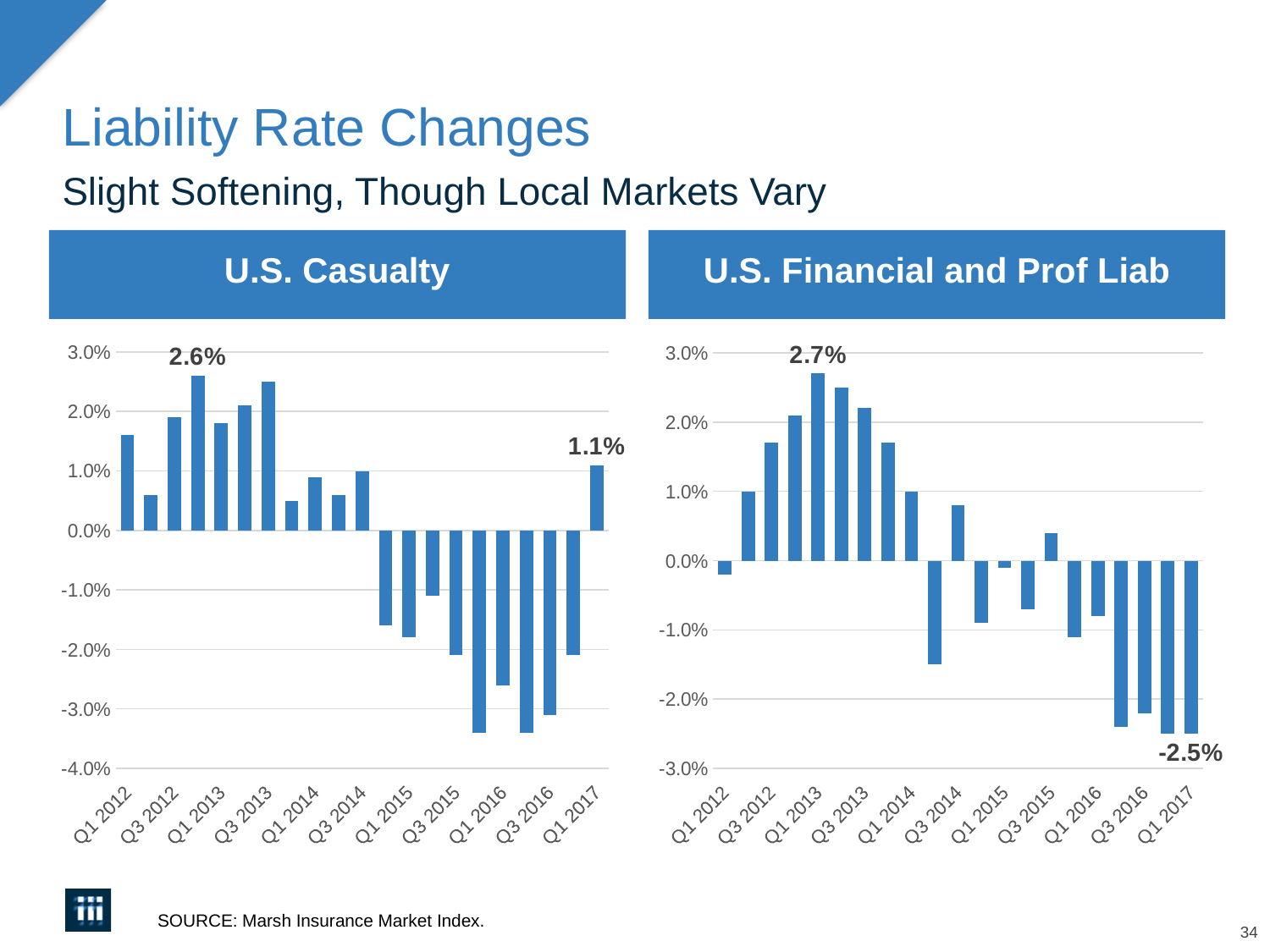

# Liability Rate Changes
Slight Softening, Though Local Markets Vary
U.S. Casualty
U.S. Financial and Prof Liab

### Chart

| Category | Series 1 |
|---|---|
| Q1 2012 | 0.016 |
| Q2 2012 | 0.006 |
| Q3 2012 | 0.019 |
| Q4 2012 | 0.026 |
| Q1 2013 | 0.018 |
| Q2 2013 | 0.021 |
| Q3 2013 | 0.025 |
| Q4 2013 | 0.005 |
| Q1 2014 | 0.009 |
| Q2 2014 | 0.006 |
| Q3 2014 | 0.01 |
| Q4 2014 | -0.016 |
| Q1 2015 | -0.018 |
| Q2 2015 | -0.011 |
| Q3 2015 | -0.021 |
| Q4 2015 | -0.034 |
| Q1 2016 | -0.026 |
| Q2 2016 | -0.034 |
| Q3 2016 | -0.031 |
| Q4 2016 | -0.021 |
| Q1 2017 | 0.011 |

### Chart

| Category | Series 1 |
|---|---|
| Q1 2012 | -0.002 |
| Q2 2012 | 0.01 |
| Q3 2012 | 0.017 |
| Q4 2012 | 0.021 |
| Q1 2013 | 0.027 |
| Q2 2013 | 0.025 |
| Q3 2013 | 0.022 |
| Q4 2013 | 0.017 |
| Q1 2014 | 0.01 |
| Q2 2014 | -0.015 |
| Q3 2014 | 0.008 |
| Q4 2014 | -0.009 |
| Q1 2015 | -0.001 |
| Q2 2015 | -0.007 |
| Q3 2015 | 0.004 |
| Q4 2015 | -0.011 |
| Q1 2016 | -0.008 |
| Q2 2016 | -0.024 |
| Q3 2016 | -0.022 |
| Q4 2016 | -0.025 |
| Q1 2017 | -0.025 |
SOURCE: Marsh Insurance Market Index.